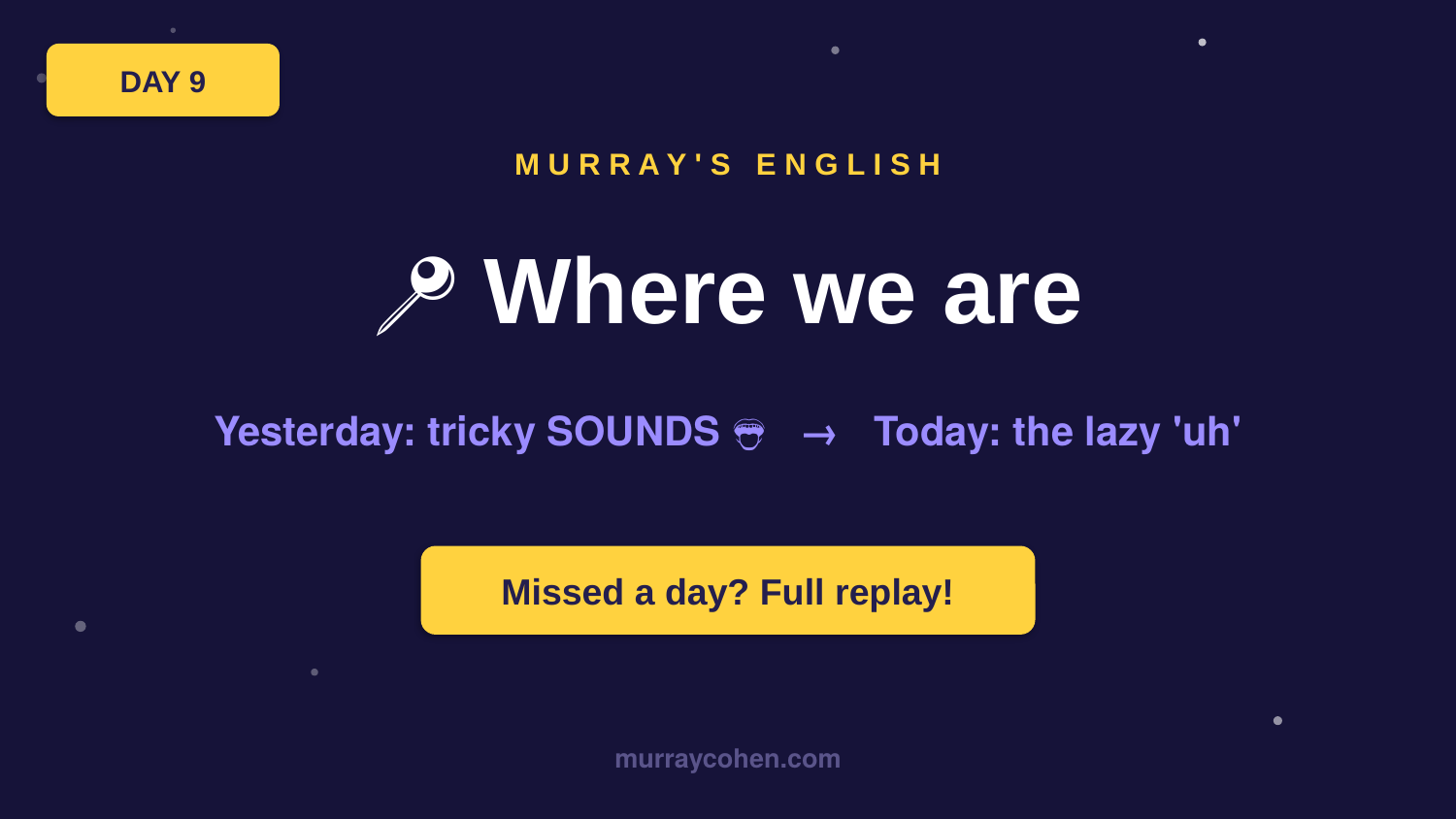

DAY 9

M U R R A Y ' S   E N G L I S H
📍 Where we are
Yesterday: tricky SOUNDS 👅   →   Today: the lazy 'uh'

Missed a day? Full replay!

murraycohen.com